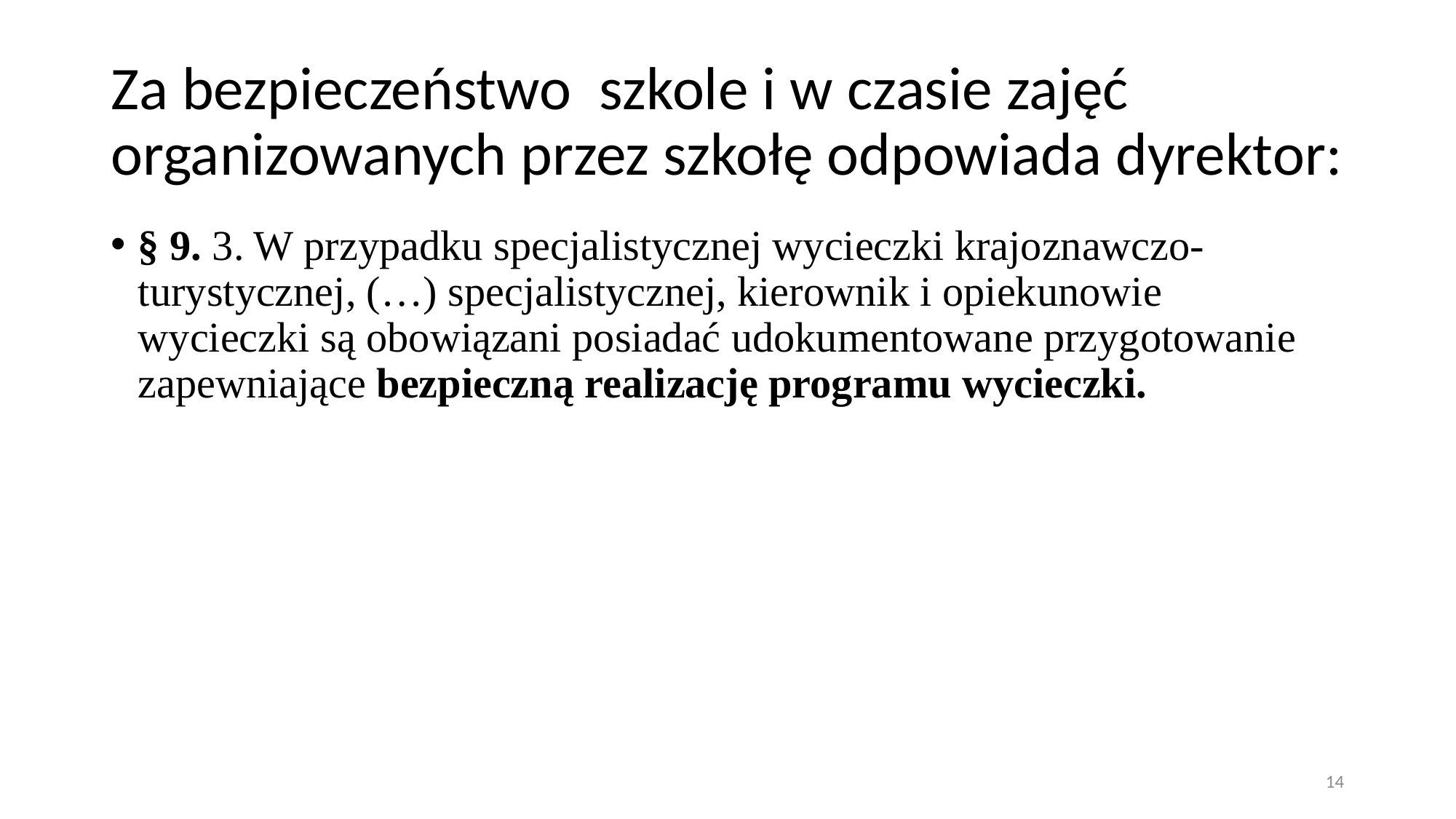

# Za bezpieczeństwo  szkole i w czasie zajęć organizowanych przez szkołę odpowiada dyrektor:
§ 9. 3. W przypadku specjalistycznej wycieczki krajoznawczo-turystycznej, (…) specjalistycznej, kierownik i opiekunowie wycieczki są obowiązani posiadać udokumentowane przygotowanie zapewniające bezpieczną realizację programu wycieczki.

14